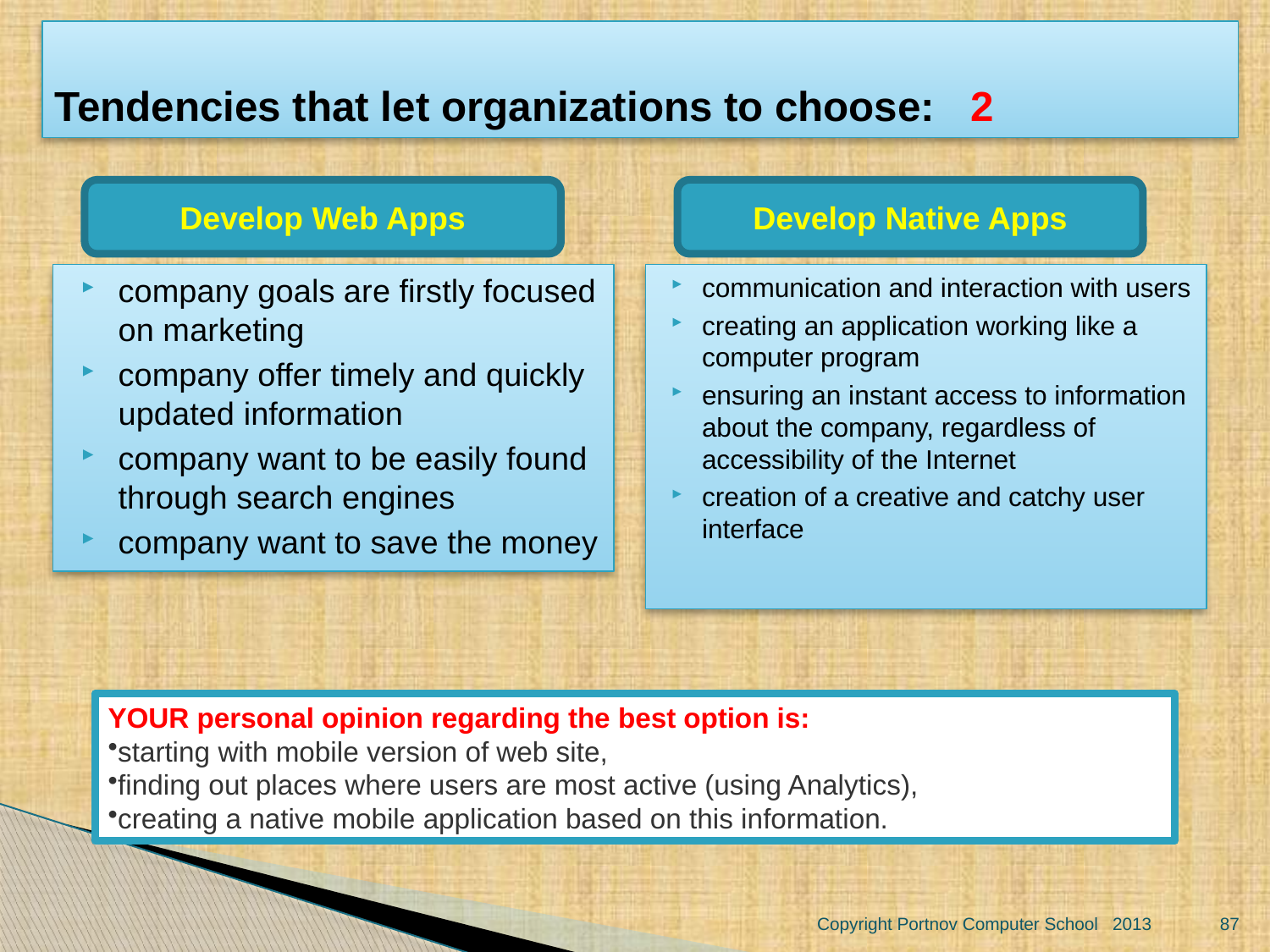

# Tendencies that let organizations to choose:   2
Develop Web Apps
Develop Native Apps
company goals are firstly focused on marketing
company offer timely and quickly updated information
company want to be easily found through search engines
company want to save the money

communication and interaction with users
creating an application working like a computer program
ensuring an instant access to information about the company, regardless of accessibility of the Internet
creation of a creative and catchy user interface

YOUR personal opinion regarding the best option is:
starting with mobile version of web site,
finding out places where users are most active (using Analytics),
creating a native mobile application based on this information.
Copyright Portnov Computer School   2013
87